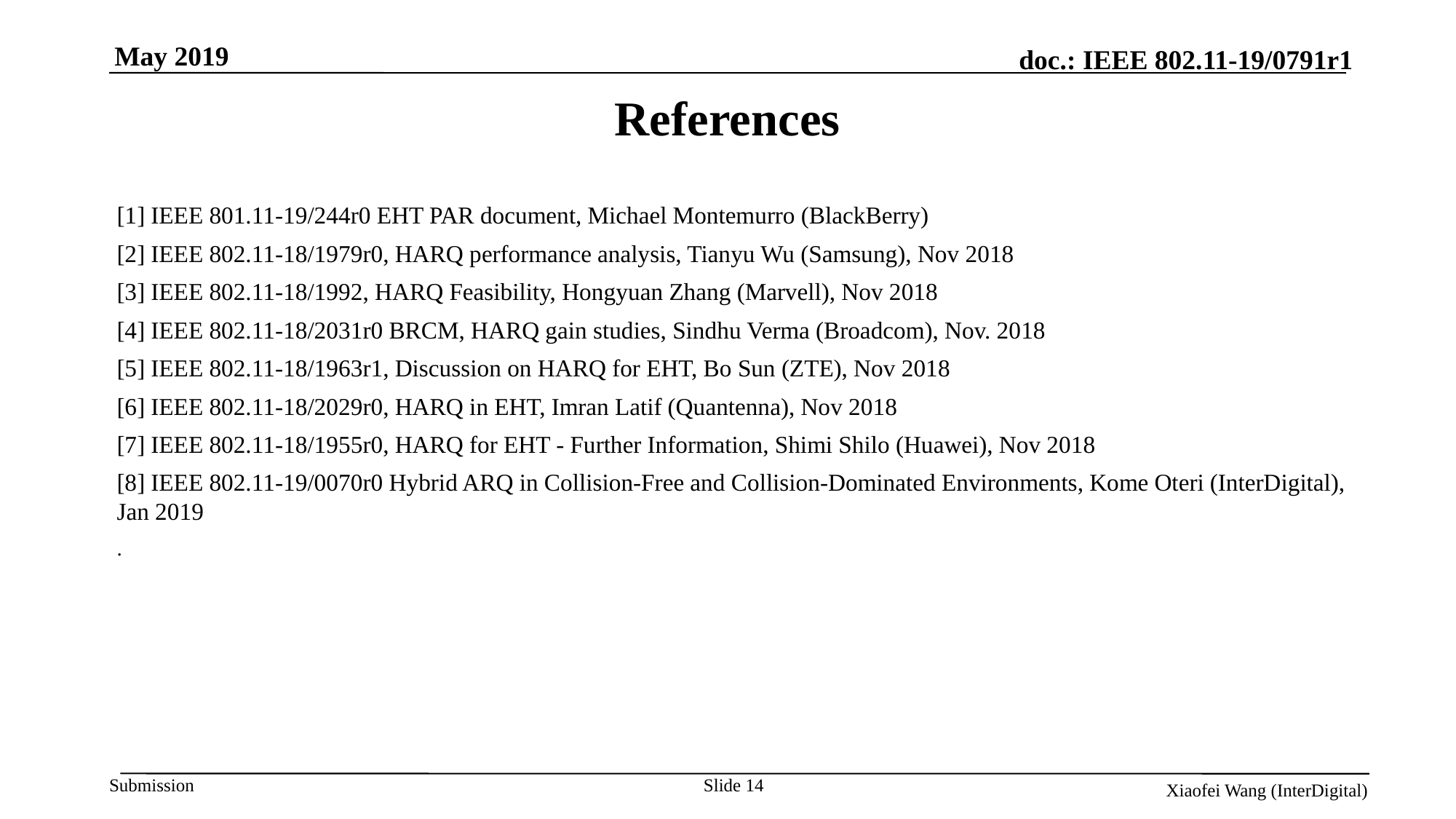

References
[1] IEEE 801.11-19/244r0 EHT PAR document, Michael Montemurro (BlackBerry)
[2] IEEE 802.11-18/1979r0, HARQ performance analysis, Tianyu Wu (Samsung), Nov 2018
[3] IEEE 802.11-18/1992, HARQ Feasibility, Hongyuan Zhang (Marvell), Nov 2018
[4] IEEE 802.11-18/2031r0 BRCM, HARQ gain studies, Sindhu Verma (Broadcom), Nov. 2018
[5] IEEE 802.11-18/1963r1, Discussion on HARQ for EHT, Bo Sun (ZTE), Nov 2018
[6] IEEE 802.11-18/2029r0, HARQ in EHT, Imran Latif (Quantenna), Nov 2018
[7] IEEE 802.11-18/1955r0, HARQ for EHT - Further Information, Shimi Shilo (Huawei), Nov 2018
[8] IEEE 802.11-19/0070r0 Hybrid ARQ in Collision-Free and Collision-Dominated Environments, Kome Oteri (InterDigital), Jan 2019
.

Slide 14